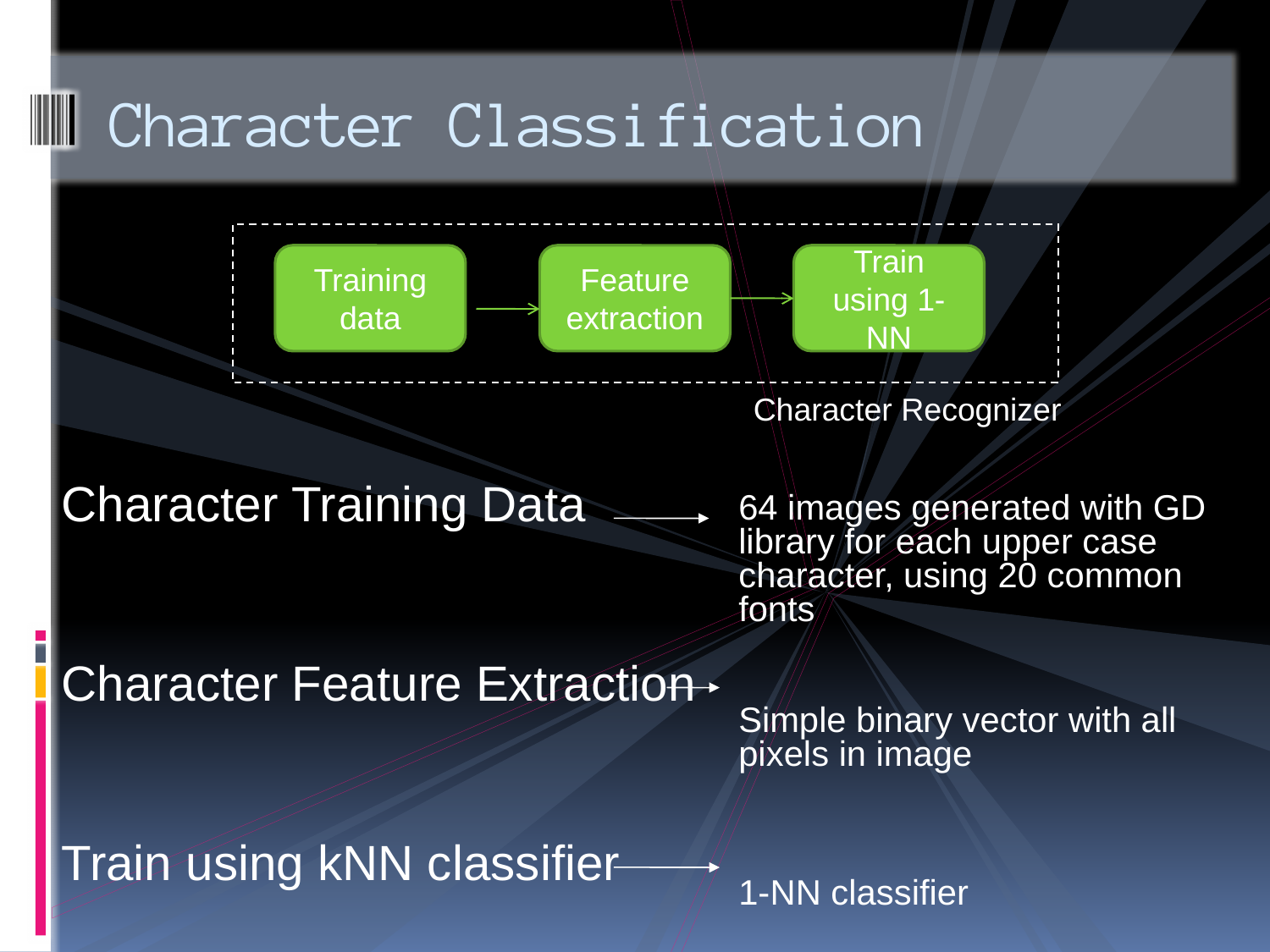

# Character Classification

Training data
Feature extraction
Train using 1-NN
Character Recognizer
Character Training Data

Character Feature Extraction

Train using kNN classifier

64 images generated with GD library for each upper case character, using 20 common fonts

Simple binary vector with all pixels in image

1-NN classifier